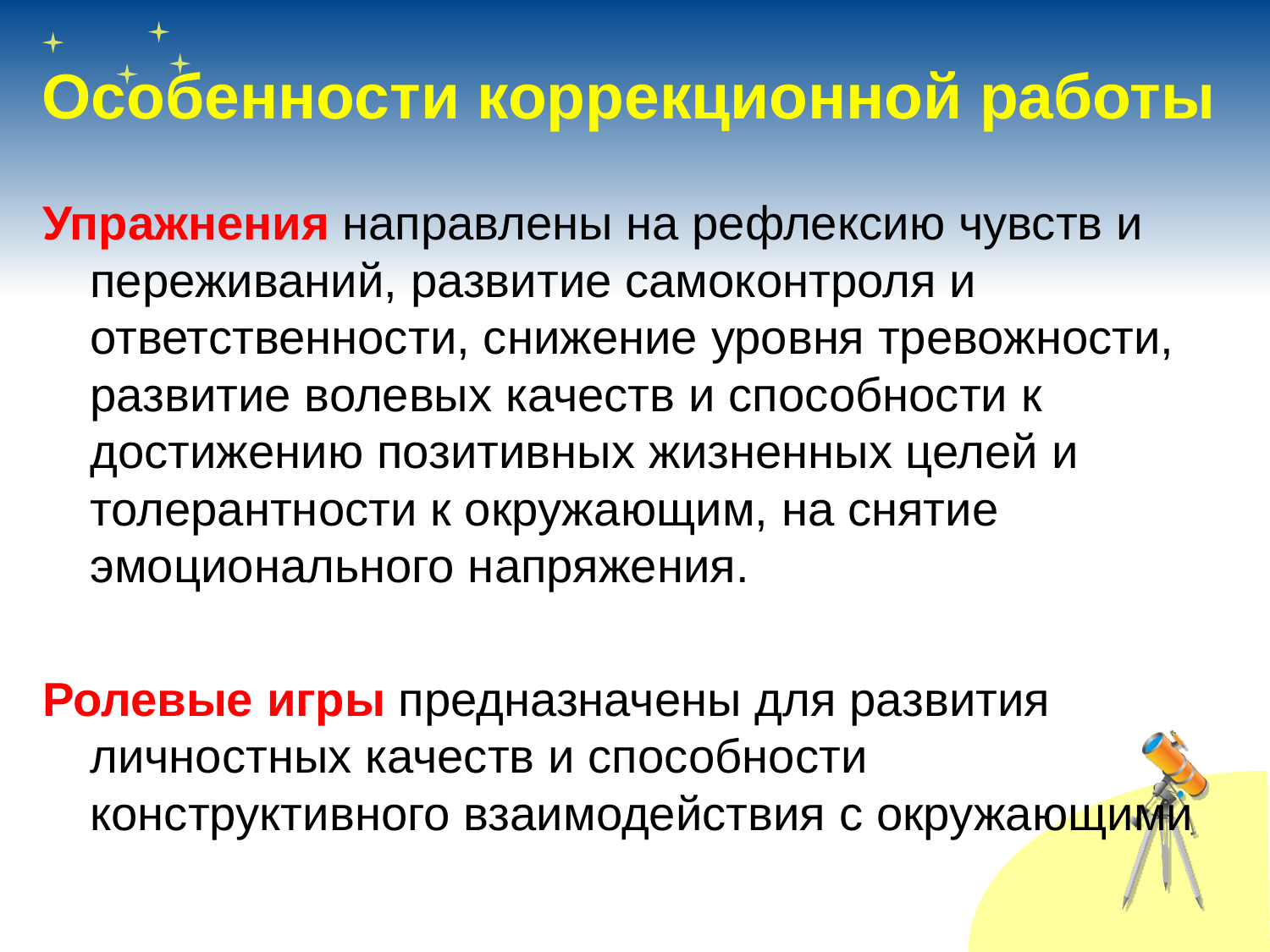

# Особенности коррекционной работы
Упражнения направлены на рефлексию чувств и переживаний, развитие самоконтроля и ответственности, снижение уровня тревожности, развитие волевых качеств и способности к достижению позитивных жизненных целей и толерантности к окружающим, на снятие эмоционального напряжения.

Ролевые игры предназначены для развития личностных качеств и способности конструктивного взаимодействия с окружающими